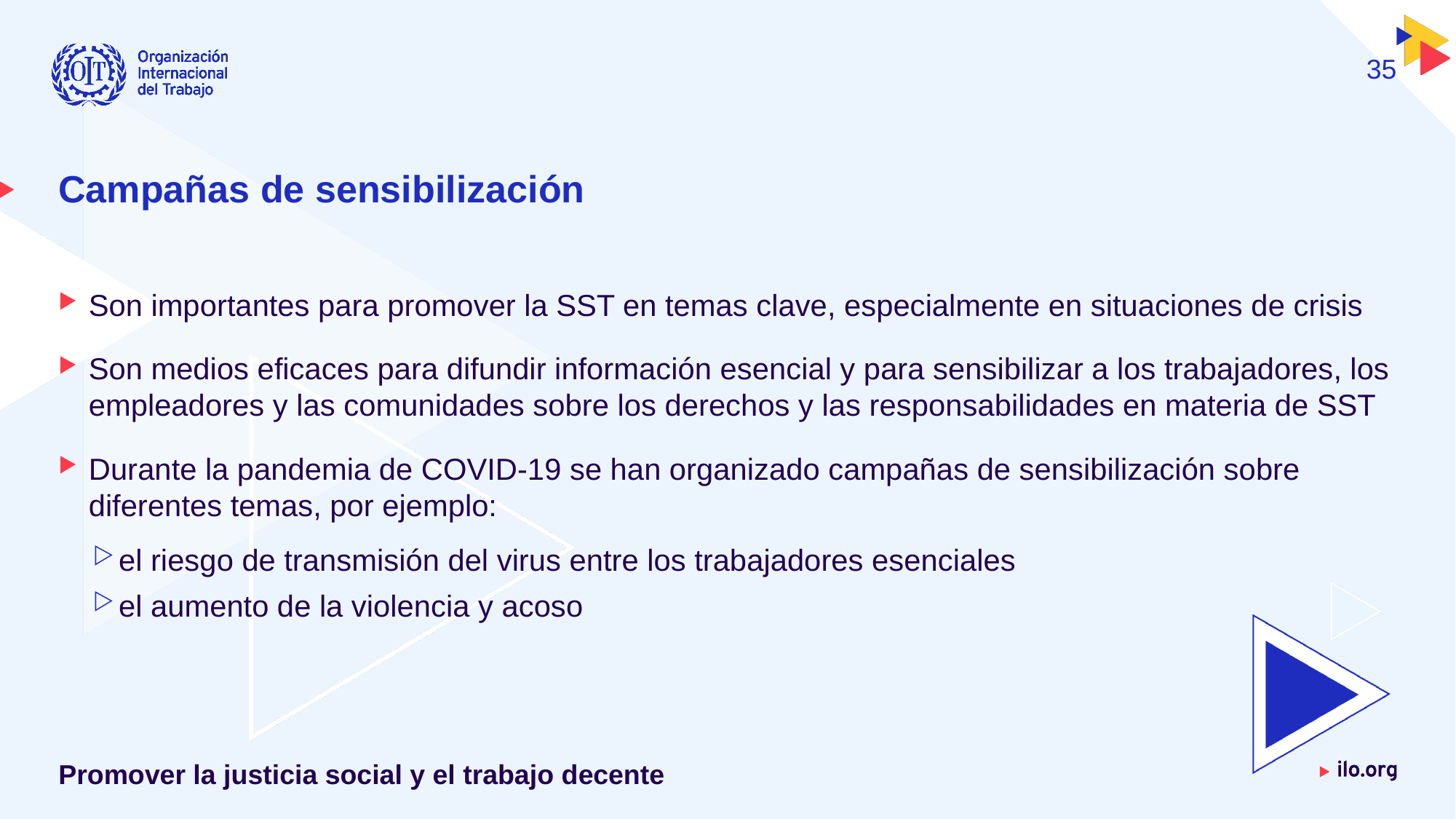

35
# Campañas de sensibilización
Son importantes para promover la SST en temas clave, especialmente en situaciones de crisis
Son medios eficaces para difundir información esencial y para sensibilizar a los trabajadores, los empleadores y las comunidades sobre los derechos y las responsabilidades en materia de SST
Durante la pandemia de COVID-19 se han organizado campañas de sensibilización sobre diferentes temas, por ejemplo:
el riesgo de transmisión del virus entre los trabajadores esenciales
el aumento de la violencia y acoso

Promover la justicia social y el trabajo decente
Fecha: Lunes / 01 / Octubre / 2019